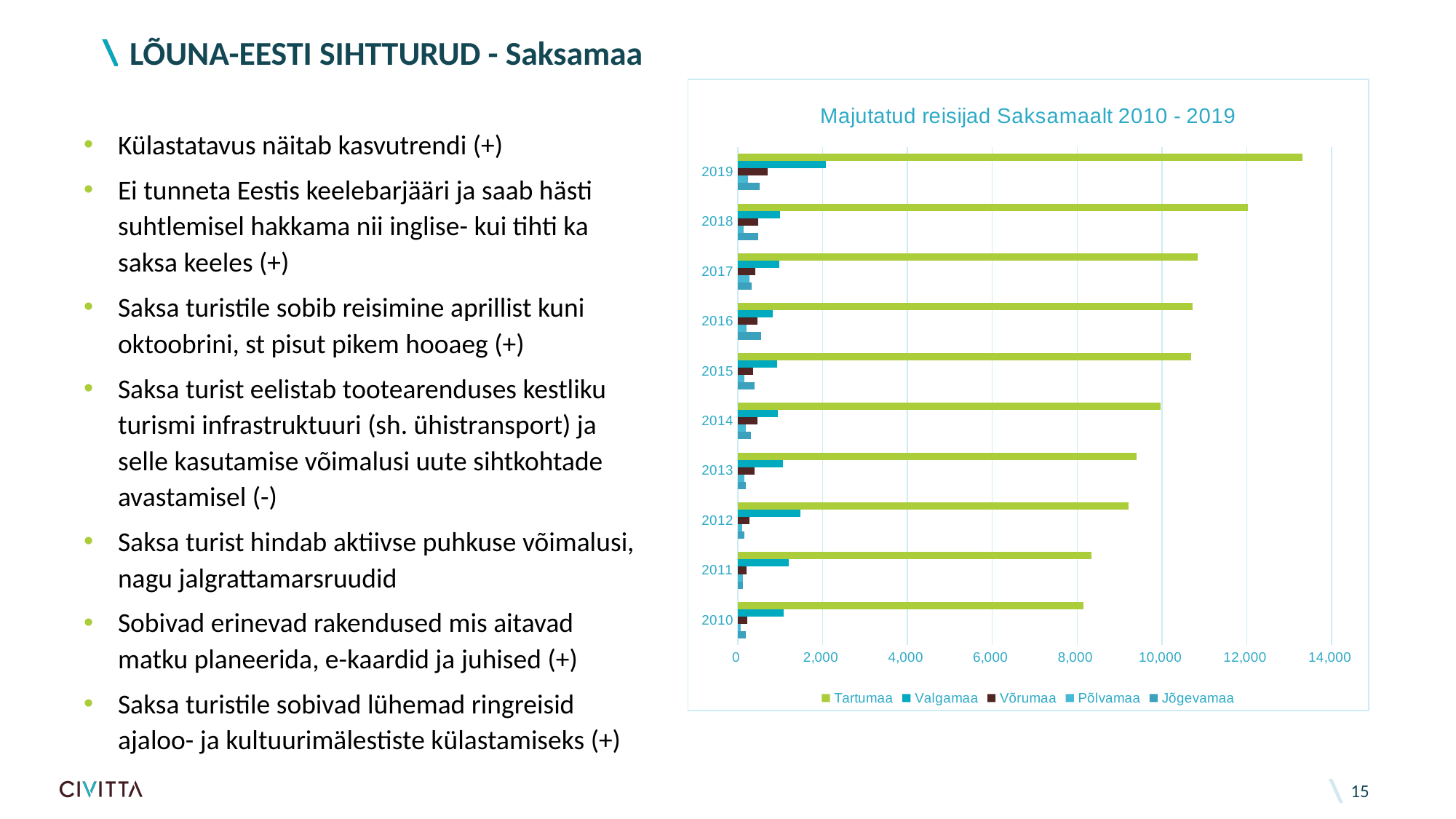

# LÕUNA-EESTI SIHTTURUD - Saksamaa

### Chart: Majutatud reisijad Saksamaalt 2010 - 2019

| Category | Jõgevamaa | Põlvamaa | Võrumaa | Valgamaa | Tartumaa |
|---|---|---|---|---|---|
| 2010 | 195.0 | 68.0 | 228.0 | 1082.0 | 8155.0 |
| 2011 | 126.0 | 115.0 | 214.0 | 1196.0 | 8341.0 |
| 2012 | 160.0 | 100.0 | 266.0 | 1482.0 | 9217.0 |
| 2013 | 192.0 | 149.0 | 401.0 | 1058.0 | 9397.0 |
| 2014 | 315.0 | 194.0 | 471.0 | 941.0 | 9966.0 |
| 2015 | 398.0 | 157.0 | 354.0 | 924.0 | 10683.0 |
| 2016 | 549.0 | 212.0 | 457.0 | 832.0 | 10724.0 |
| 2017 | 324.0 | 266.0 | 415.0 | 980.0 | 10835.0 |
| 2018 | 476.0 | 141.0 | 474.0 | 990.0 | 12025.0 |
| 2019 | 509.0 | 248.0 | 709.0 | 2071.0 | 13306.0 |
Külastatavus näitab kasvutrendi (+)
Ei tunneta Eestis keelebarjääri ja saab hästi suhtlemisel hakkama nii inglise- kui tihti ka saksa keeles (+)
Saksa turistile sobib reisimine aprillist kuni oktoobrini, st pisut pikem hooaeg (+)
Saksa turist eelistab tootearenduses kestliku turismi infrastruktuuri (sh. ühistransport) ja selle kasutamise võimalusi uute sihtkohtade avastamisel (-)
Saksa turist hindab aktiivse puhkuse võimalusi, nagu jalgrattamarsruudid
Sobivad erinevad rakendused mis aitavad matku planeerida, e-kaardid ja juhised (+)
Saksa turistile sobivad lühemad ringreisid ajaloo- ja kultuurimälestiste külastamiseks (+)